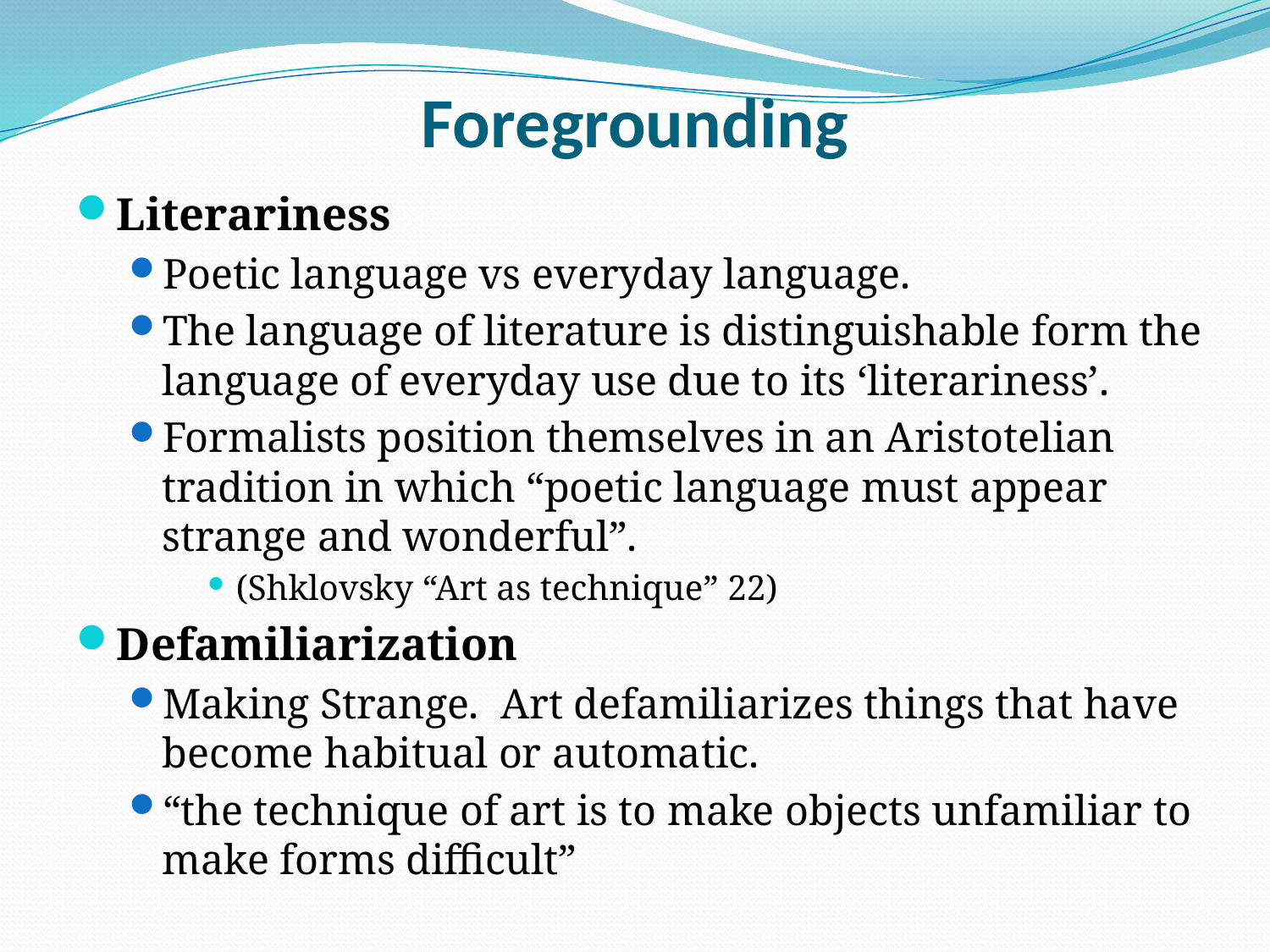

# Foregrounding
Literariness
Poetic language vs everyday language.
The language of literature is distinguishable form the language of everyday use due to its ‘literariness’.
Formalists position themselves in an Aristotelian tradition in which “poetic language must appear strange and wonderful”.
(Shklovsky “Art as technique” 22)
Defamiliarization
Making Strange.  Art defamiliarizes things that have become habitual or automatic.
“the technique of art is to make objects unfamiliar to make forms difficult”